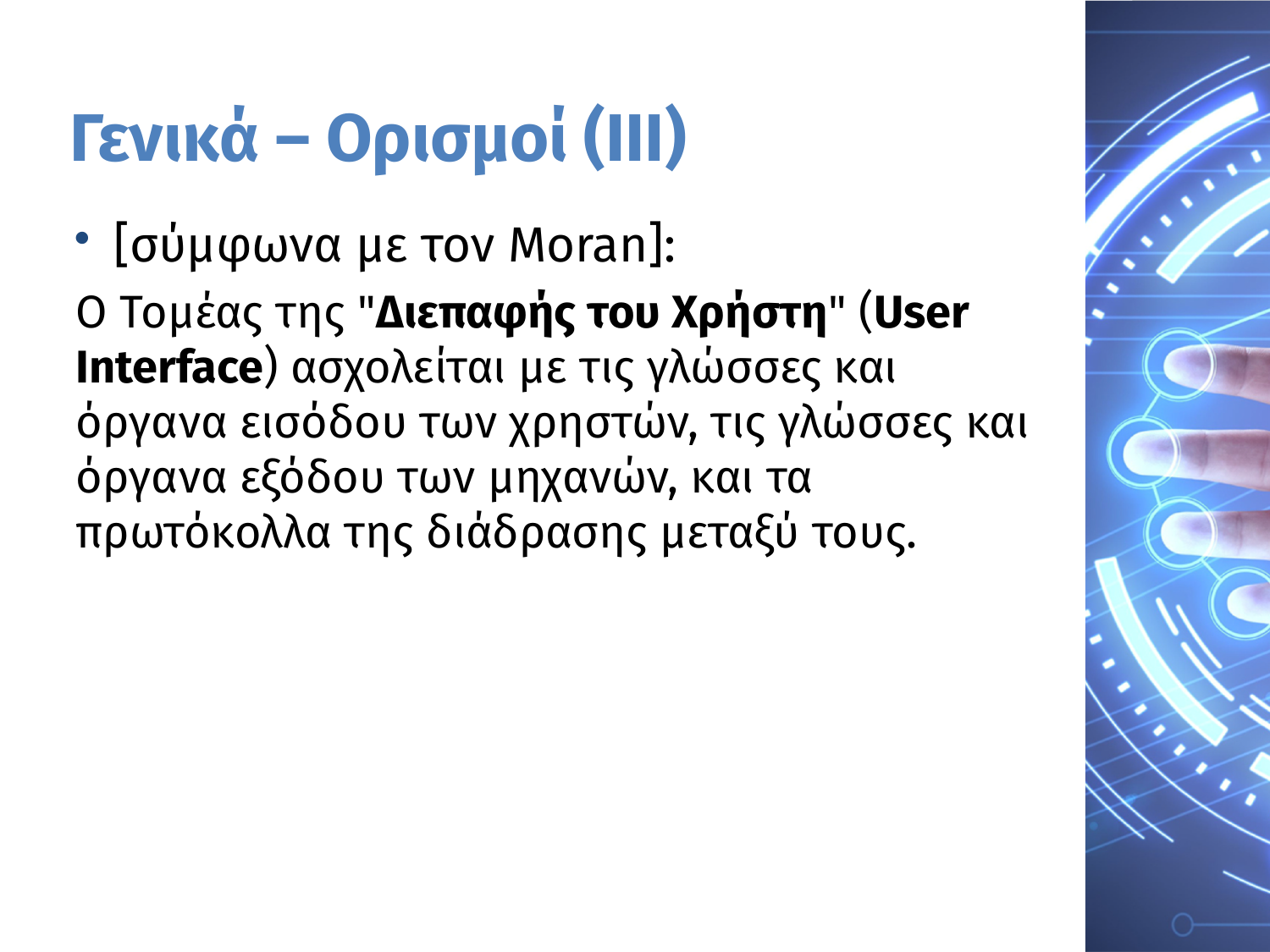

# Γενικά – Ορισμοί (III)
[σύμφωνα με τον Moran]:
Ο Τομέας της "∆ιεπαφής του Χρήστη" (User Interface) ασχολείται με τις γλώσσες και όργανα εισόδου των χρηστών, τις γλώσσες και όργανα εξόδου των μηχανών, και τα πρωτόκολλα της διάδρασης μεταξύ τους.